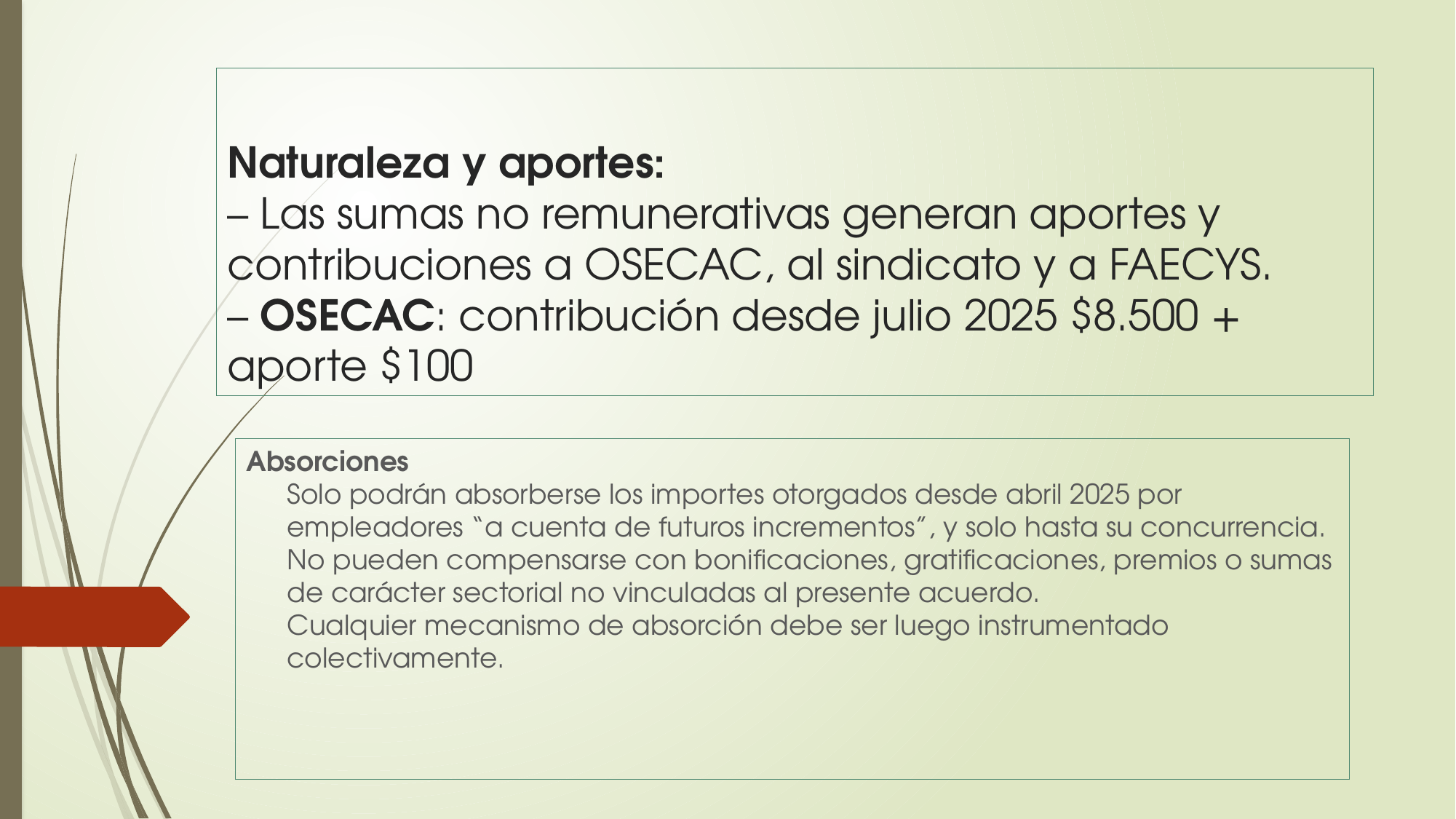

# Naturaleza y aportes: – Las sumas no remunerativas generan aportes y contribuciones a OSECAC, al sindicato y a FAECYS. – OSECAC: contribución desde julio 2025 $8.500 + aporte $100
Absorciones
Solo podrán absorberse los importes otorgados desde abril 2025 por empleadores “a cuenta de futuros incrementos”, y solo hasta su concurrencia.
No pueden compensarse con bonificaciones, gratificaciones, premios o sumas de carácter sectorial no vinculadas al presente acuerdo.
Cualquier mecanismo de absorción debe ser luego instrumentado colectivamente.